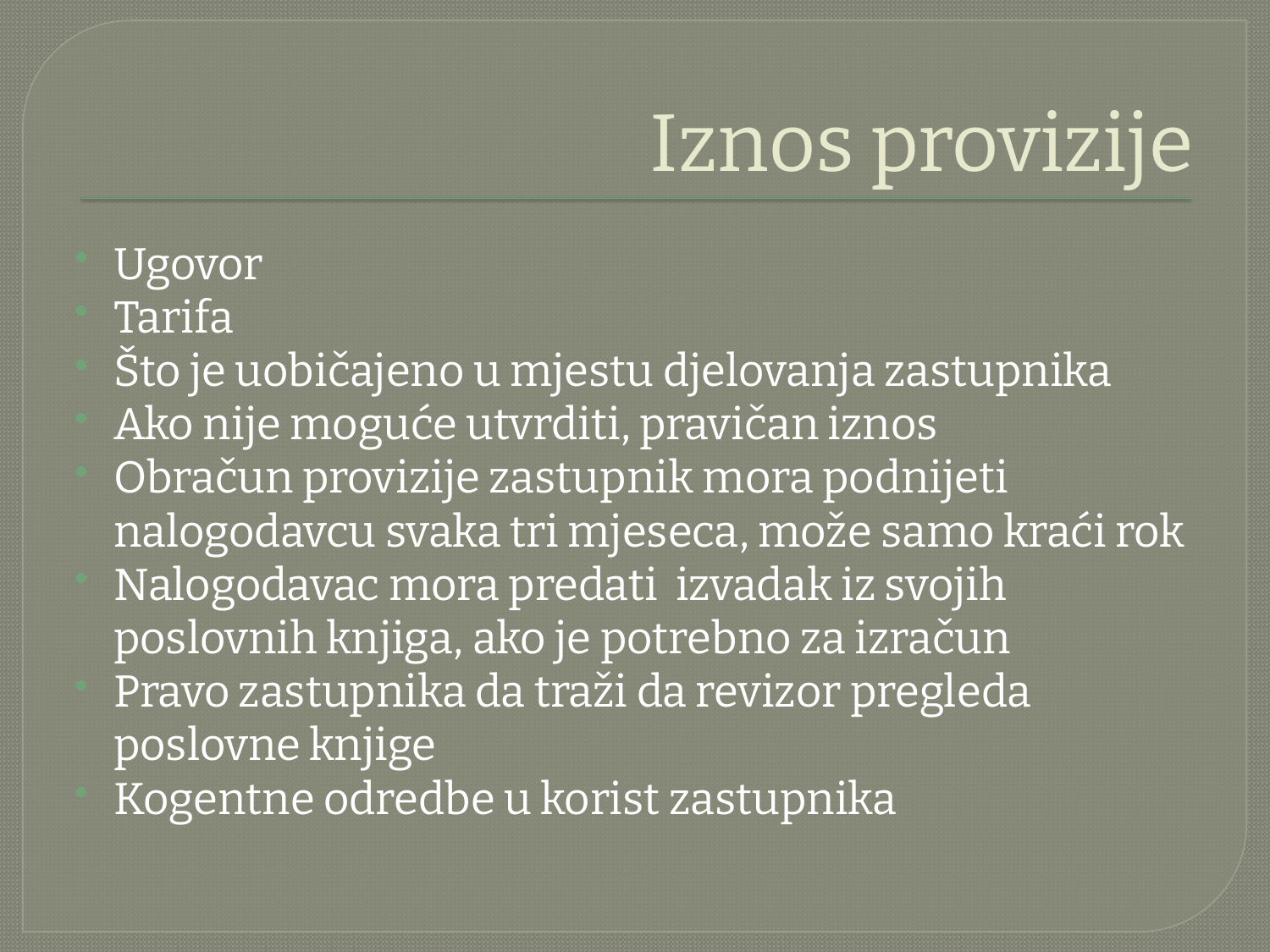

# Iznos provizije
Ugovor
Tarifa
Što je uobičajeno u mjestu djelovanja zastupnika
Ako nije moguće utvrditi, pravičan iznos
Obračun provizije zastupnik mora podnijeti nalogodavcu svaka tri mjeseca, može samo kraći rok
Nalogodavac mora predati  izvadak iz svojih poslovnih knjiga, ako je potrebno za izračun
Pravo zastupnika da traži da revizor pregleda poslovne knjige
Kogentne odredbe u korist zastupnika